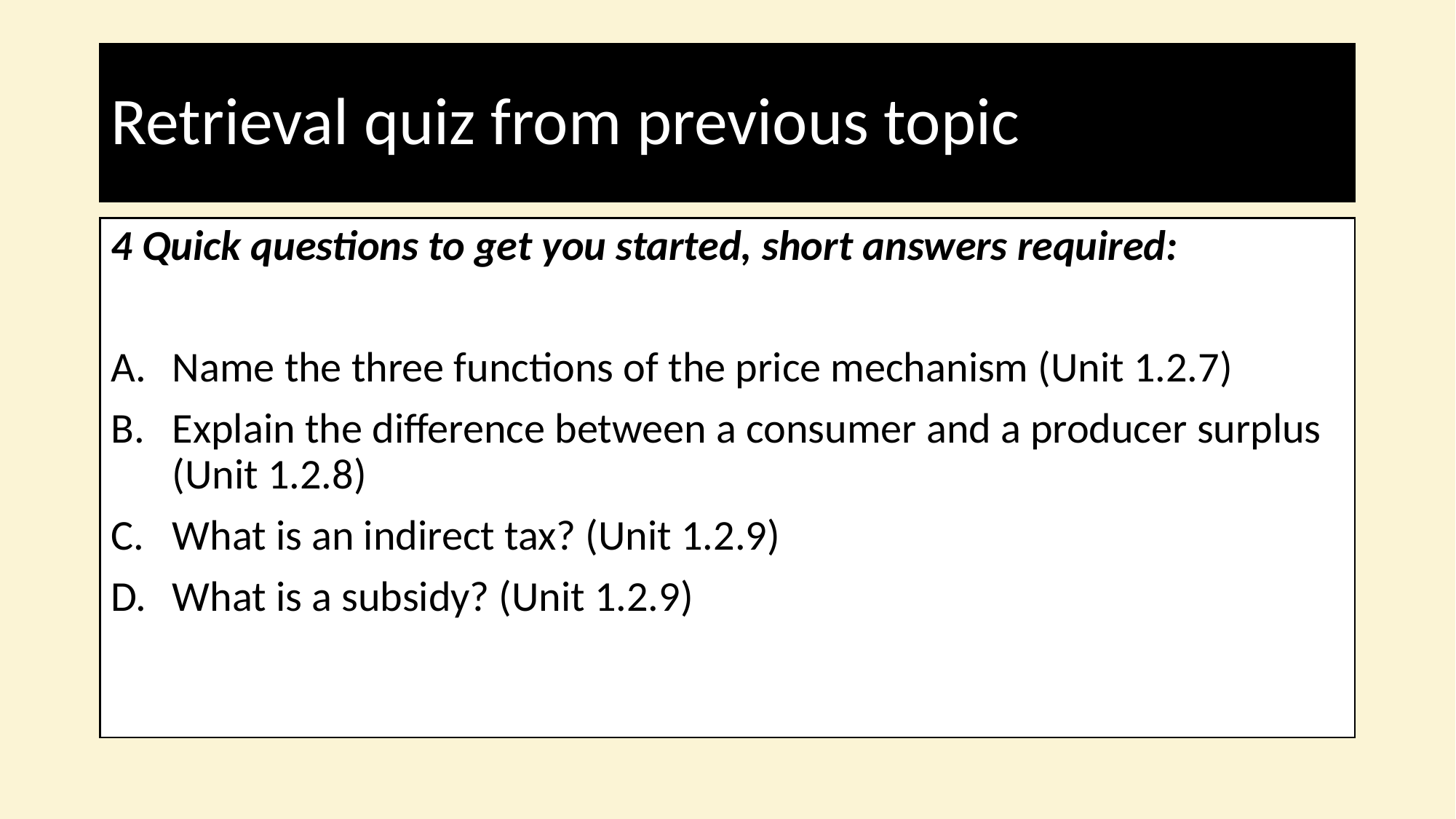

# Retrieval quiz from previous topic
4 Quick questions to get you started, short answers required:

Name the three functions of the price mechanism (Unit 1.2.7)
Explain the difference between a consumer and a producer surplus (Unit 1.2.8)
What is an indirect tax? (Unit 1.2.9)
What is a subsidy? (Unit 1.2.9)